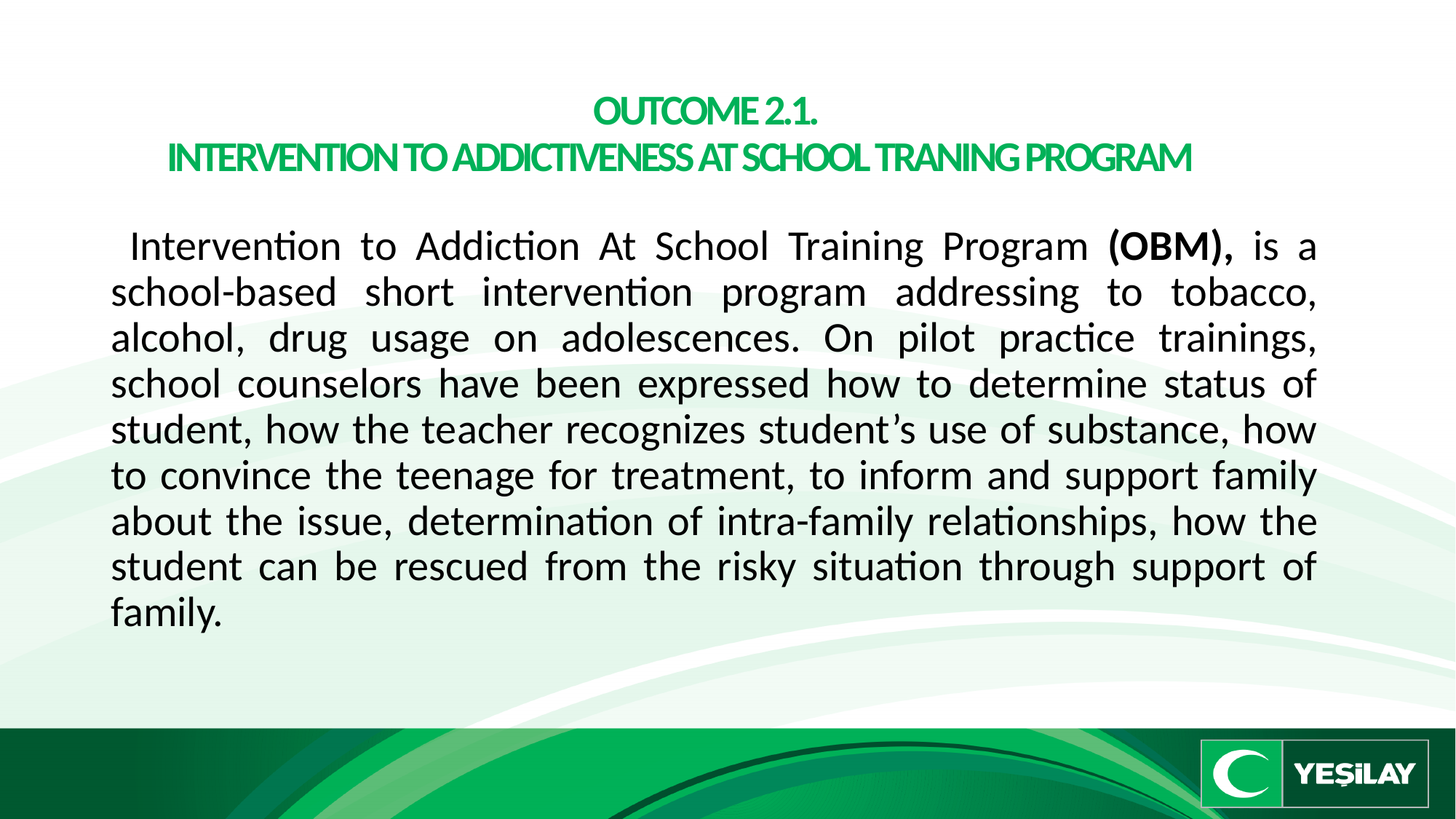

# OUTCOME 2.1. INTERVENTION TO ADDICTIVENESS AT SCHOOL TRANING PROGRAM
 Intervention to Addiction At School Training Program (OBM), is a school-based short intervention program addressing to tobacco, alcohol, drug usage on adolescences. On pilot practice trainings, school counselors have been expressed how to determine status of student, how the teacher recognizes student’s use of substance, how to convince the teenage for treatment, to inform and support family about the issue, determination of intra-family relationships, how the student can be rescued from the risky situation through support of family.